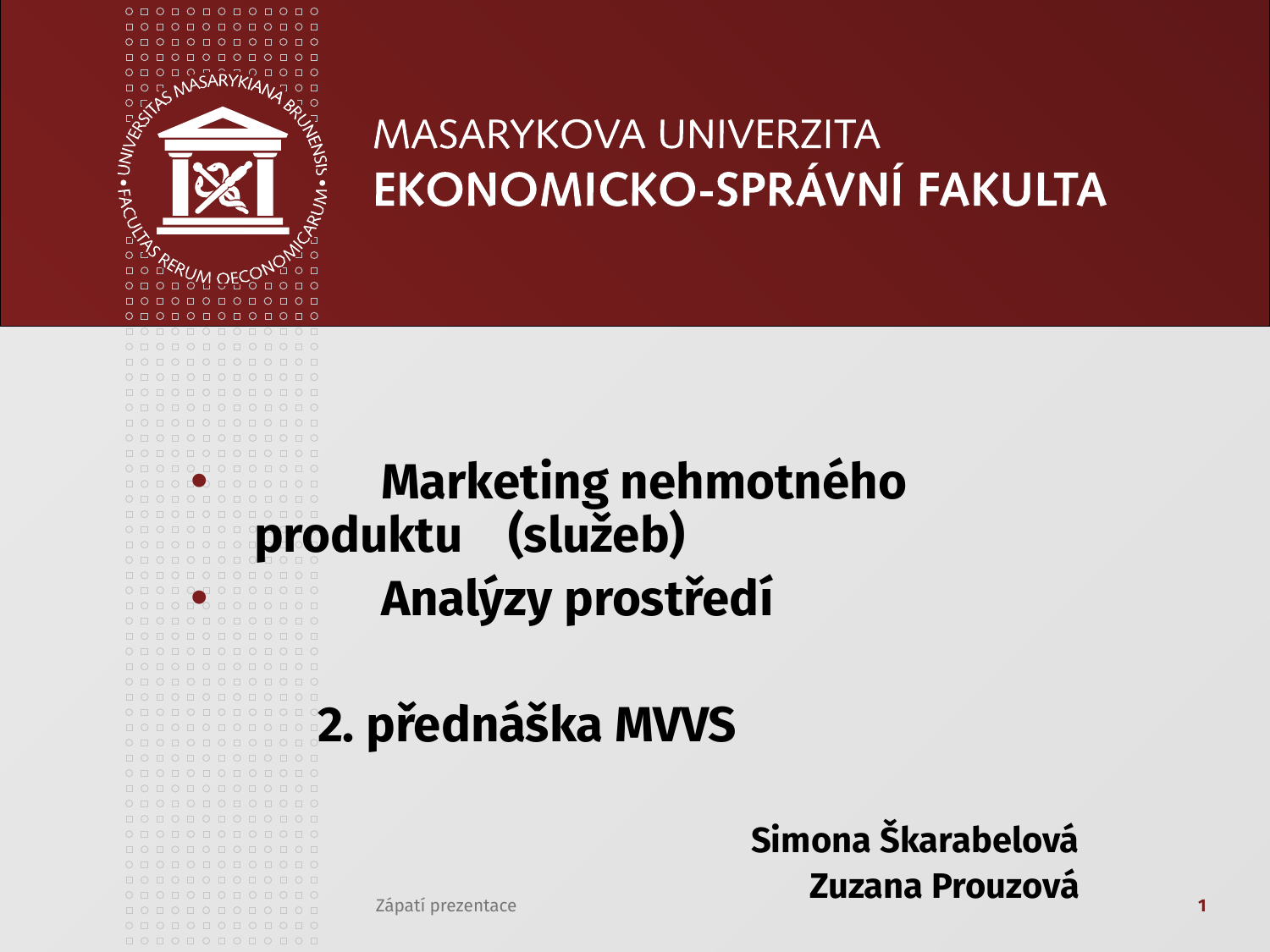

#
	Marketing nehmotného produktu  	(služeb)
	Analýzy prostředí

	2. přednáška MVVS

Simona Škarabelová
Zuzana Prouzová

Zápatí prezentace
1